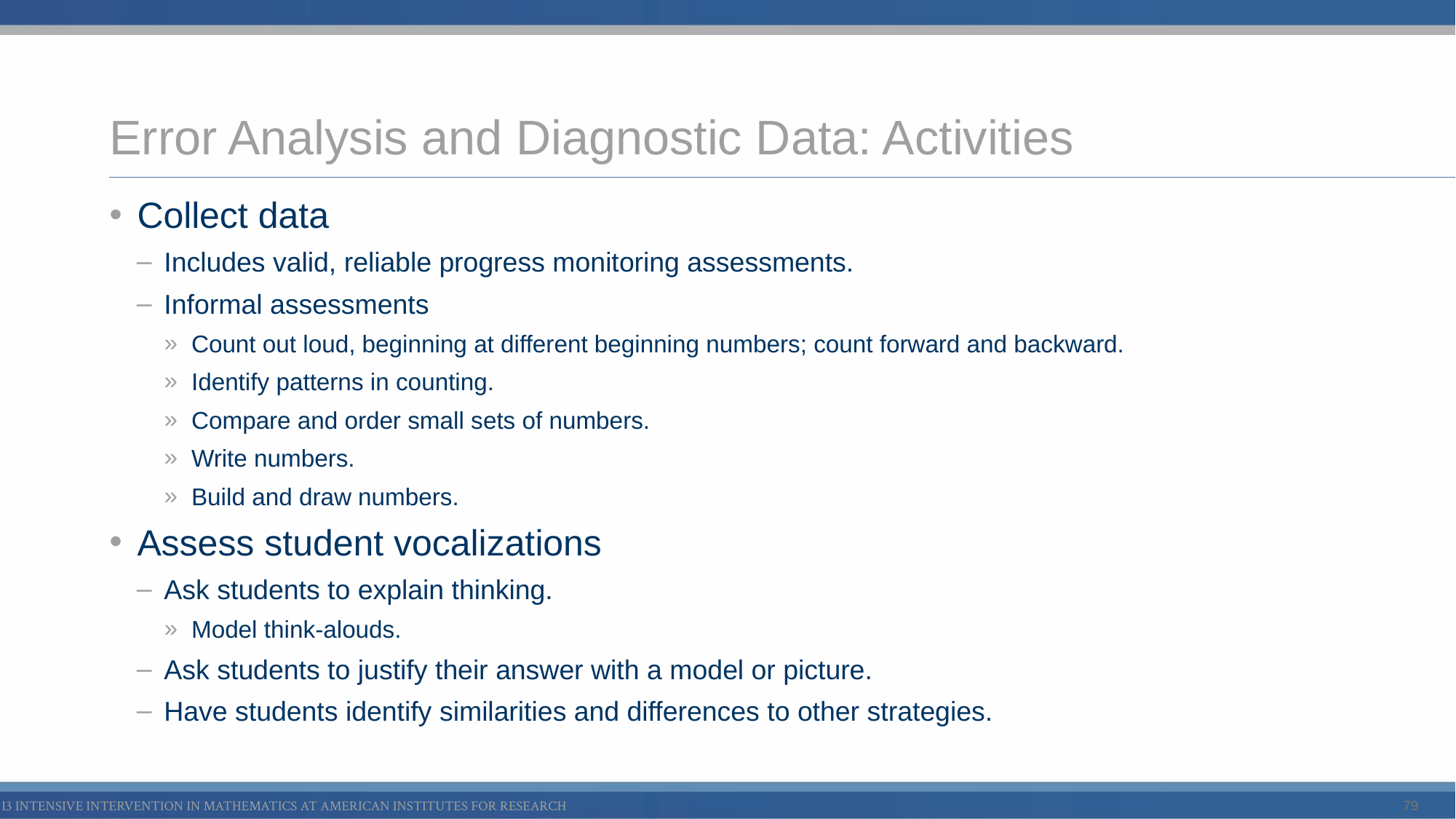

# Error Analysis and Diagnostic Data: Activities
Collect data
Includes valid, reliable progress monitoring assessments.
Informal assessments
Count out loud, beginning at different beginning numbers; count forward and backward.
Identify patterns in counting.
Compare and order small sets of numbers.
Write numbers.
Build and draw numbers.
Assess student vocalizations
Ask students to explain thinking.
Model think-alouds.
Ask students to justify their answer with a model or picture.
Have students identify similarities and differences to other strategies.
79